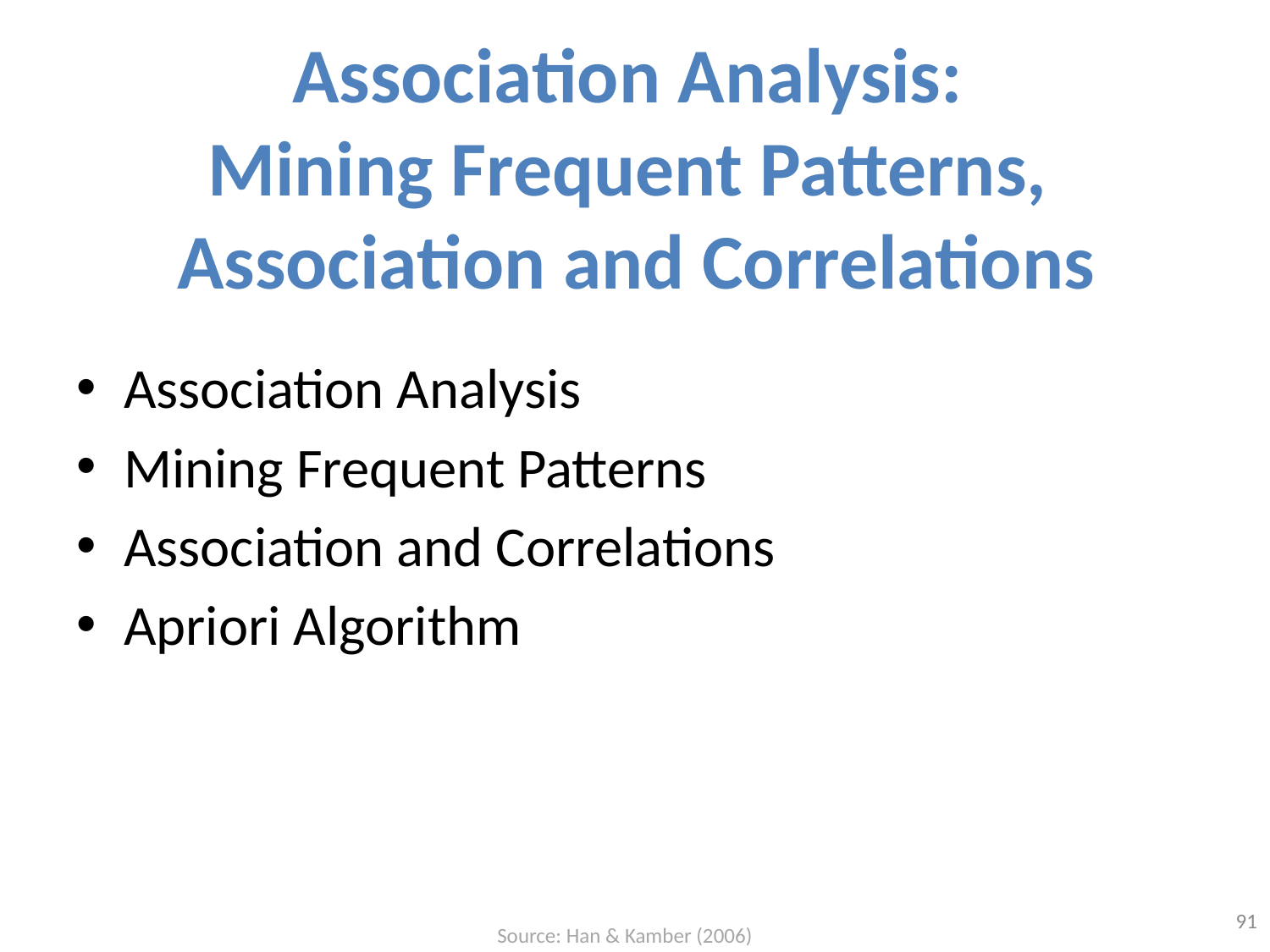

# Association Analysis: Mining Frequent Patterns, Association and Correlations
Association Analysis
Mining Frequent Patterns
Association and Correlations
Apriori Algorithm
91
Source: Han & Kamber (2006)